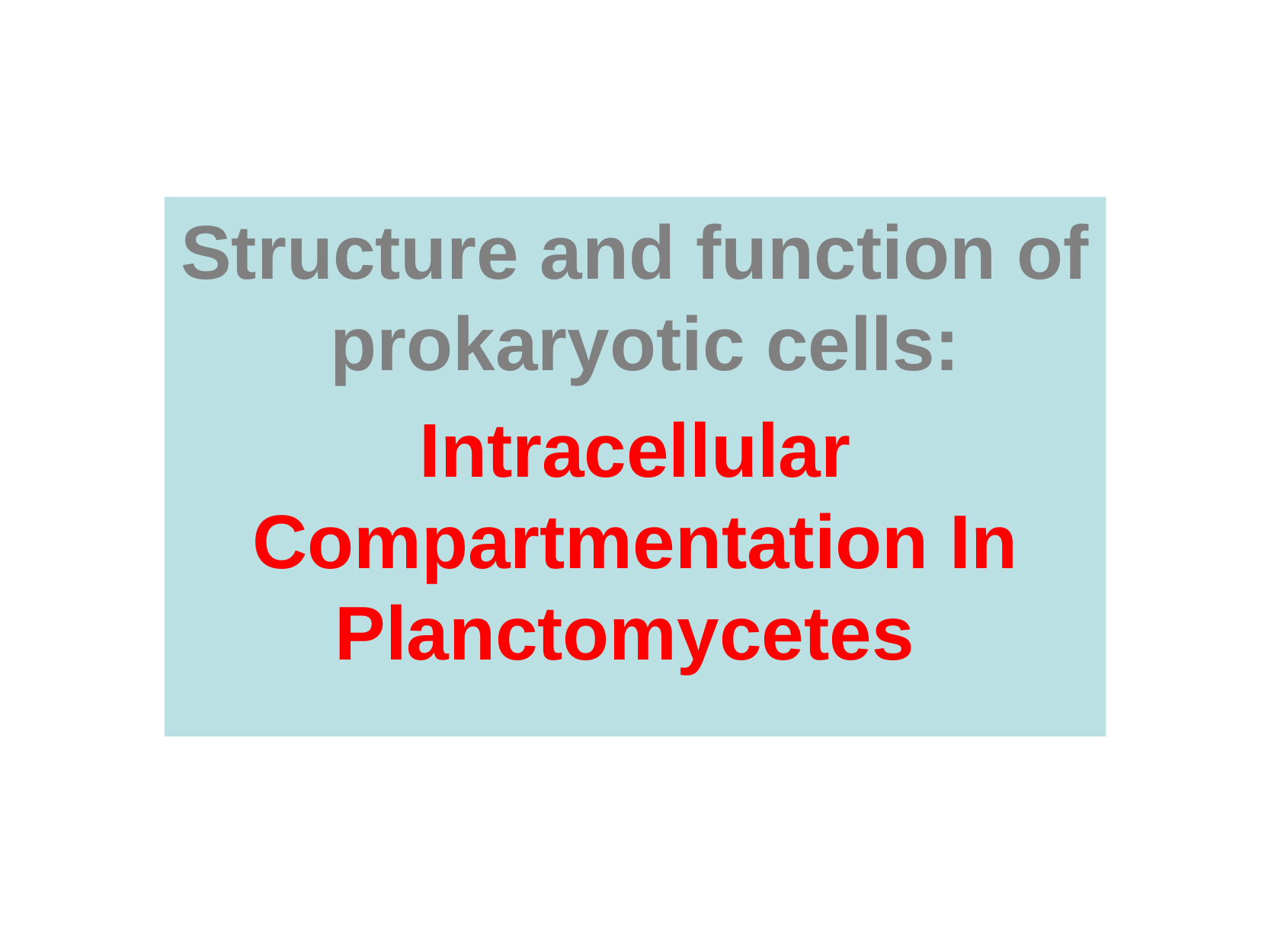

Structure and function of  prokaryotic cells:
Intracellular Compartmentation In Planctomycetes